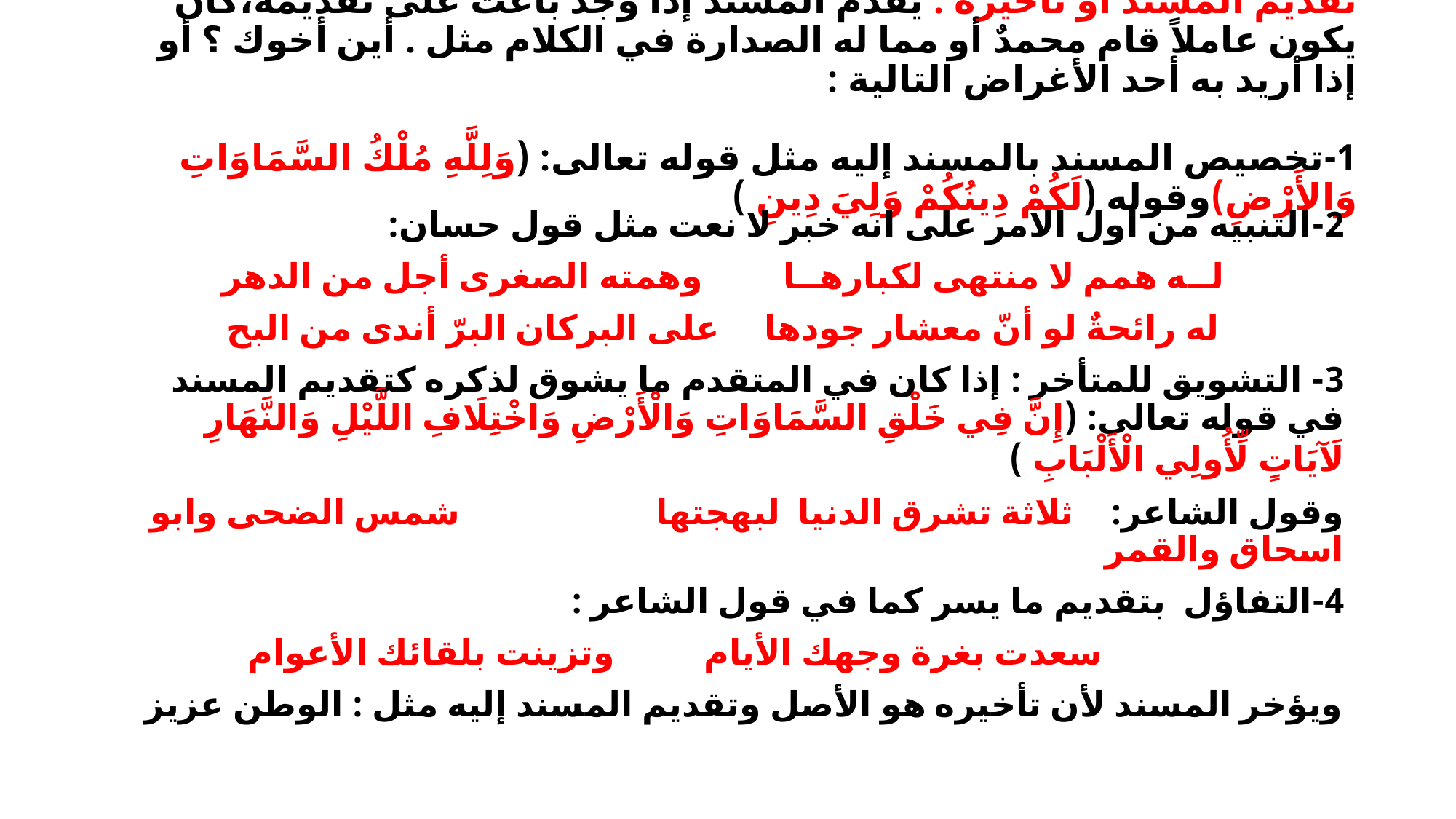

# تقديم المسند أو تأخيره : يقدم المسند إذا وجد باعث على تقديمه،كأن يكون عاملاً قام محمدٌ أو مما له الصدارة في الكلام مثل . أين أخوك ؟ أو إذا أريد به أحد الأغراض التالية : 1-تخصيص المسند بالمسند إليه مثل قوله تعالى: (وَلِلَّهِ مُلْكُ السَّمَاوَاتِ وَالأَرْضِ)وقوله (لَكُمْ دِينُكُمْ وَلِيَ دِينِ )
2-التنبيه من اول الامر على انه خبر لا نعت مثل قول حسان:
  لــه همم لا منتهى لكبارهــا         وهمته الصغرى أجل من الدهر
 له رائحةٌ لو أنّ معشار جودها     على البركان البرّ أندى من البح
3- التشويق للمتأخر : إذا كان في المتقدم ما يشوق لذكره كتقديم المسند في قوله تعالى: (إِنَّ فِي خَلْقِ السَّمَاوَاتِ وَالْأَرْضِ وَاخْتِلَافِ اللَّيْلِ وَالنَّهَارِ لَآيَاتٍ لِّأُولِي الْأَلْبَابِ )
وقول الشاعر:    ثلاثة تشرق الدنيا  لبهجتها                      شمس الضحى وابو اسحاق والقمر
4-التفاؤل  بتقديم ما يسر كما في قول الشاعر :
                           سعدت بغرة وجهك الأيام          وتزينت بلقائك الأعوام
ويؤخر المسند لأن تأخيره هو الأصل وتقديم المسند إليه مثل : الوطن عزيز